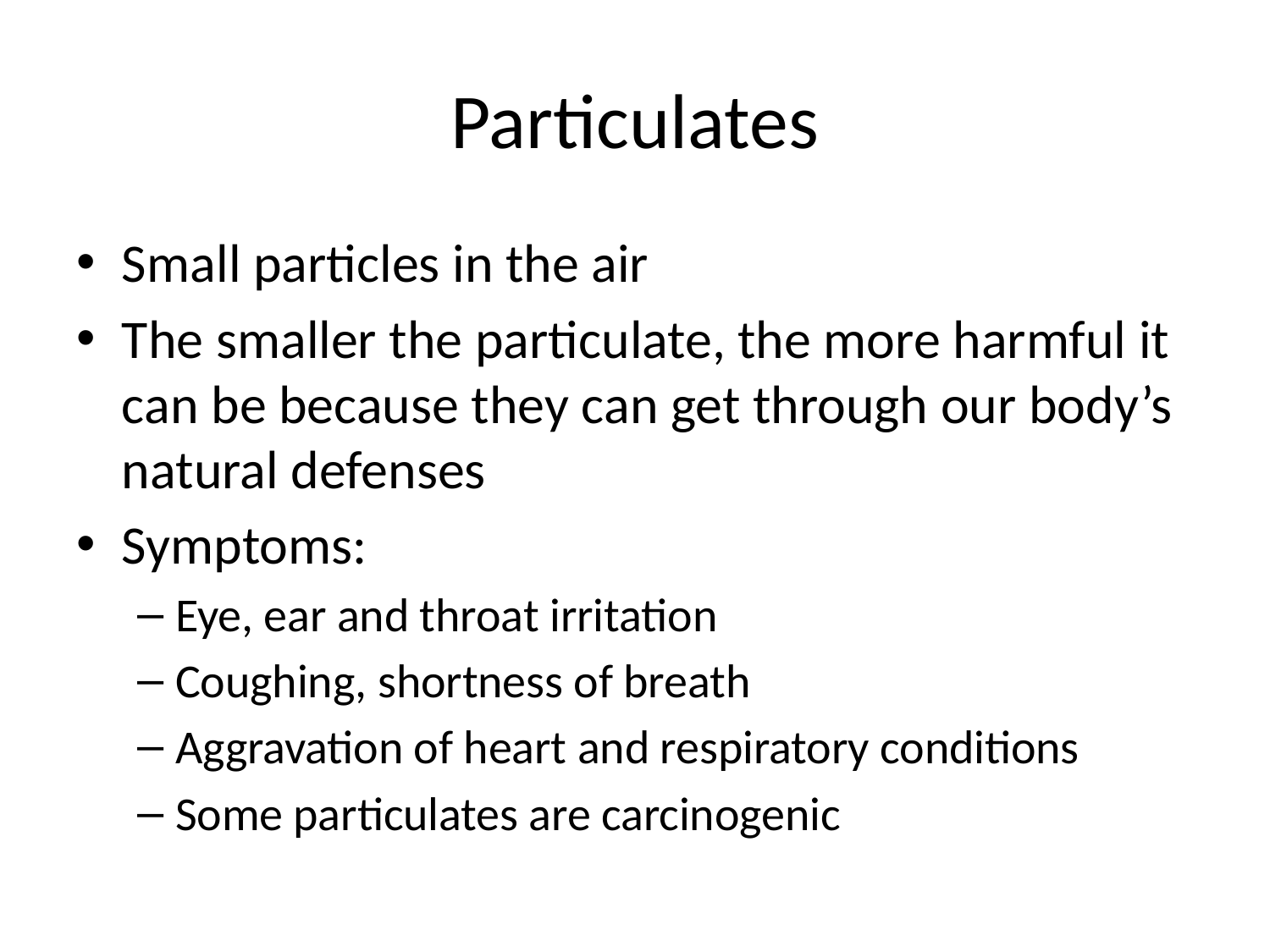

# Particulates
Small particles in the air
The smaller the particulate, the more harmful it can be because they can get through our body’s natural defenses
Symptoms:
Eye, ear and throat irritation
Coughing, shortness of breath
Aggravation of heart and respiratory conditions
Some particulates are carcinogenic